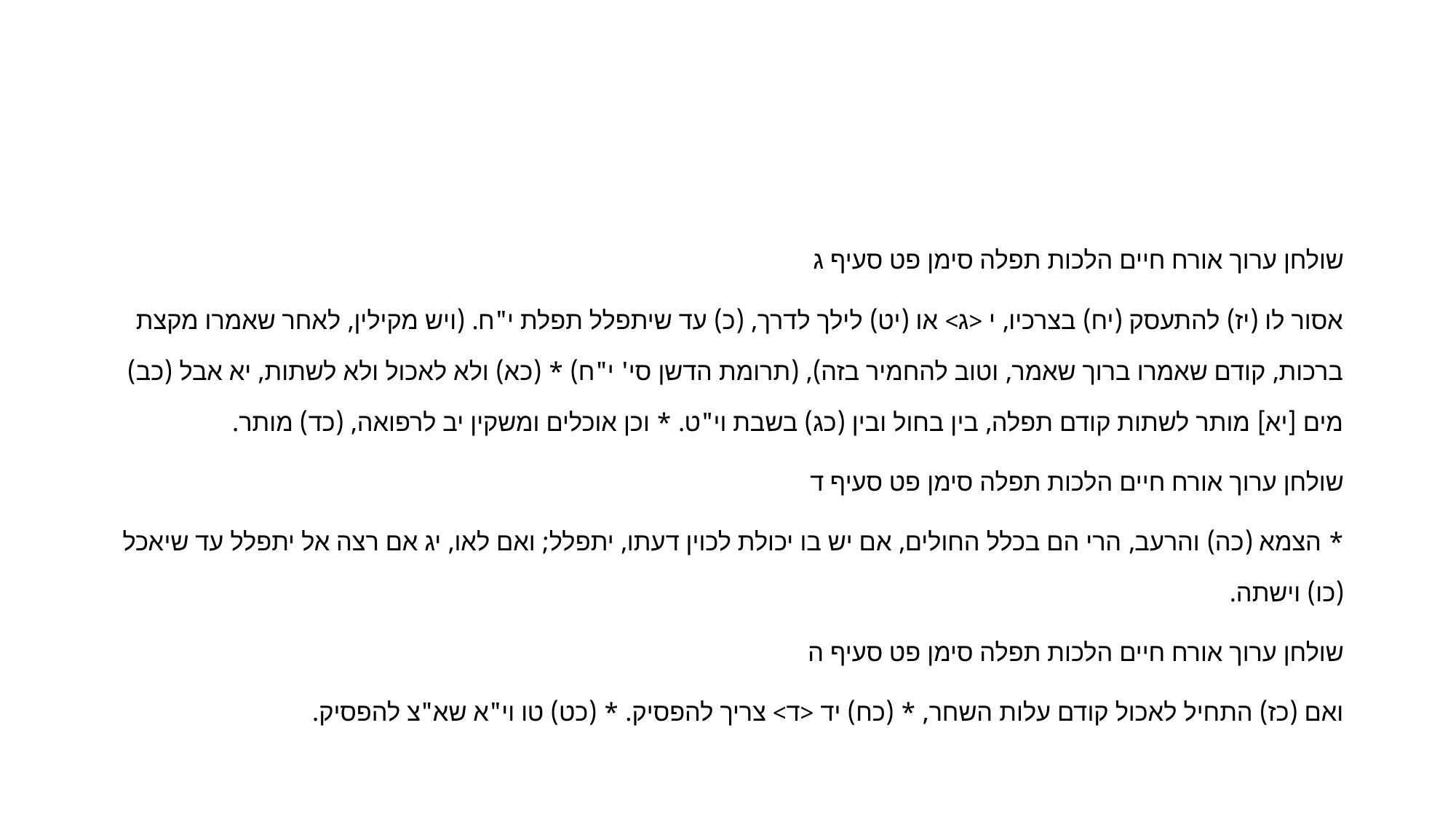

#
שולחן ערוך אורח חיים הלכות תפלה סימן פט סעיף ג
אסור לו (יז) להתעסק (יח) בצרכיו, י <ג> או (יט) לילך לדרך, (כ) עד שיתפלל תפלת י"ח. (ויש מקילין, לאחר שאמרו מקצת ברכות, קודם שאמרו ברוך שאמר, וטוב להחמיר בזה), (תרומת הדשן סי' י"ח) * (כא) ולא לאכול ולא לשתות, יא אבל (כב) מים [יא] מותר לשתות קודם תפלה, בין בחול ובין (כג) בשבת וי"ט. * וכן אוכלים ומשקין יב לרפואה, (כד) מותר.
שולחן ערוך אורח חיים הלכות תפלה סימן פט סעיף ד
* הצמא (כה) והרעב, הרי הם בכלל החולים, אם יש בו יכולת לכוין דעתו, יתפלל; ואם לאו, יג אם רצה אל יתפלל עד שיאכל (כו) וישתה.
שולחן ערוך אורח חיים הלכות תפלה סימן פט סעיף ה
ואם (כז) התחיל לאכול קודם עלות השחר, * (כח) יד <ד> צריך להפסיק. * (כט) טו וי"א שא"צ להפסיק.